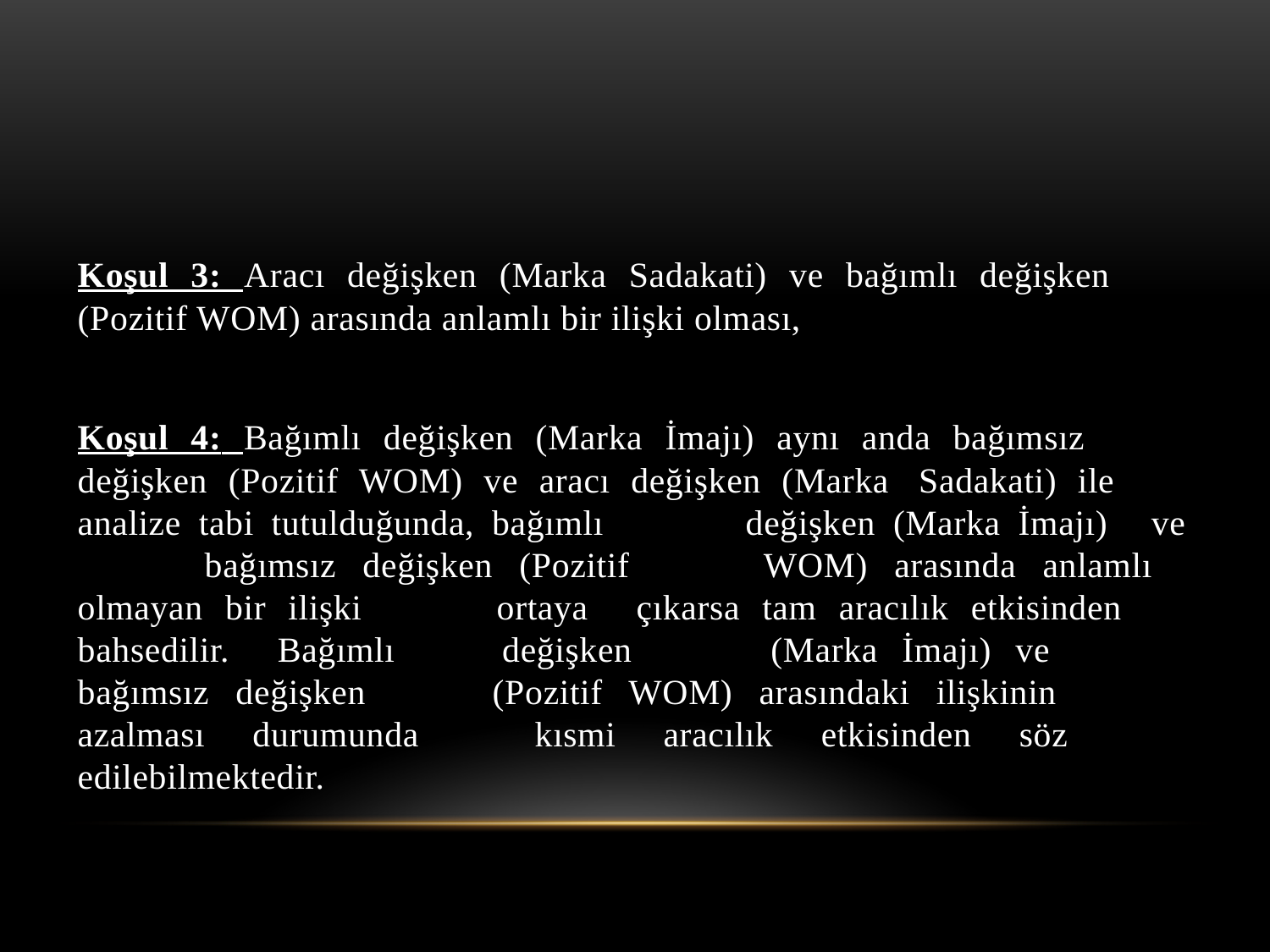

#
Koşul 3: Aracı değişken (Marka Sadakati) ve bağımlı değişken	(Pozitif WOM) arasında anlamlı bir ilişki olması,

Koşul 4: Bağımlı değişken (Marka İmajı) aynı anda bağımsız	değişken (Pozitif WOM) ve aracı değişken (Marka 	Sadakati) ile 	analize tabi tutulduğunda, bağımlı 	değişken (Marka İmajı) 	ve 	bağımsız değişken (Pozitif 	WOM) arasında anlamlı 	olmayan bir ilişki 	ortaya 	çıkarsa tam aracılık etkisinden 	bahsedilir.  Bağımlı 	değişken 	(Marka İmajı) ve 	bağımsız değişken 	(Pozitif WOM) arasındaki ilişkinin 	azalması durumunda 	kısmi aracılık etkisinden söz 	edilebilmektedir.